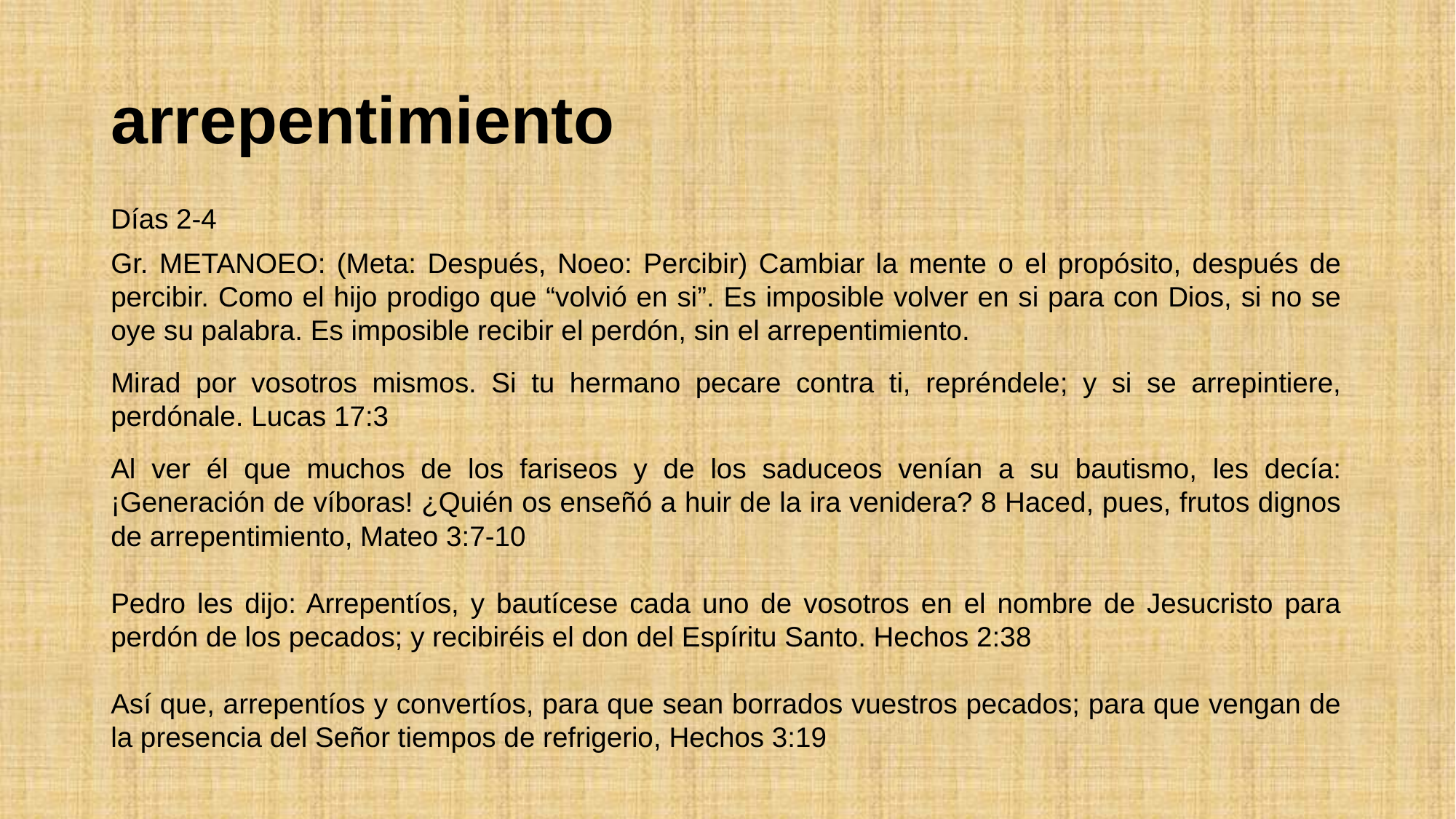

# arrepentimiento
Días 2-4

Gr. METANOEO: (Meta: Después, Noeo: Percibir) Cambiar la mente o el propósito, después de percibir. Como el hijo prodigo que “volvió en si”. Es imposible volver en si para con Dios, si no se oye su palabra. Es imposible recibir el perdón, sin el arrepentimiento.

Mirad por vosotros mismos. Si tu hermano pecare contra ti, repréndele; y si se arrepintiere, perdónale. Lucas 17:3

Al ver él que muchos de los fariseos y de los saduceos venían a su bautismo, les decía: ¡Generación de víboras! ¿Quién os enseñó a huir de la ira venidera? 8 Haced, pues, frutos dignos de arrepentimiento, Mateo 3:7-10

Pedro les dijo: Arrepentíos, y bautícese cada uno de vosotros en el nombre de Jesucristo para perdón de los pecados; y recibiréis el don del Espíritu Santo. Hechos 2:38

Así que, arrepentíos y convertíos, para que sean borrados vuestros pecados; para que vengan de la presencia del Señor tiempos de refrigerio, Hechos 3:19